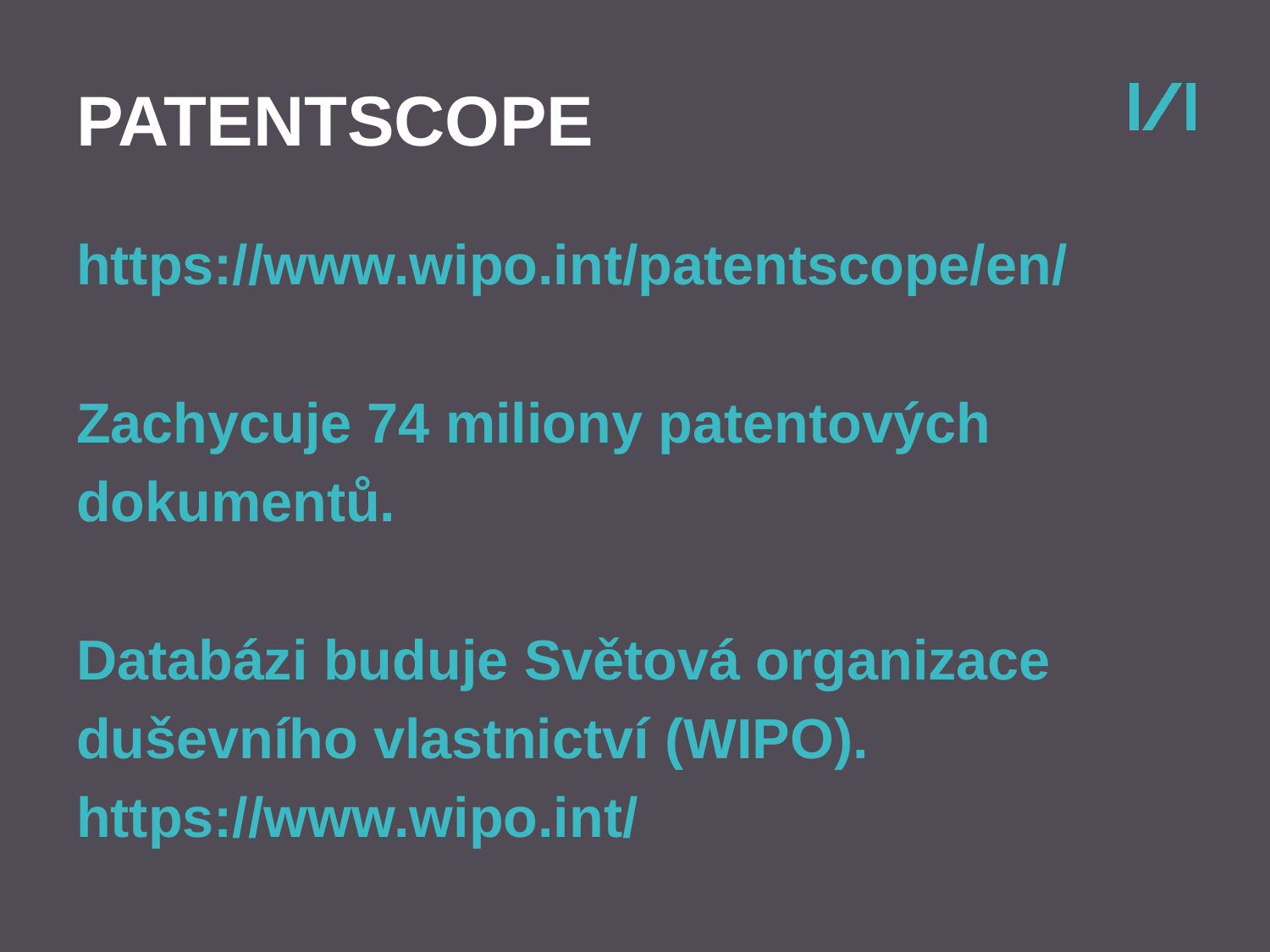

# PATENTSCOPE
https://www.wipo.int/patentscope/en/

Zachycuje 74 miliony patentových
dokumentů.

Databázi buduje Světová organizace
duševního vlastnictví (WIPO).
https://www.wipo.int/